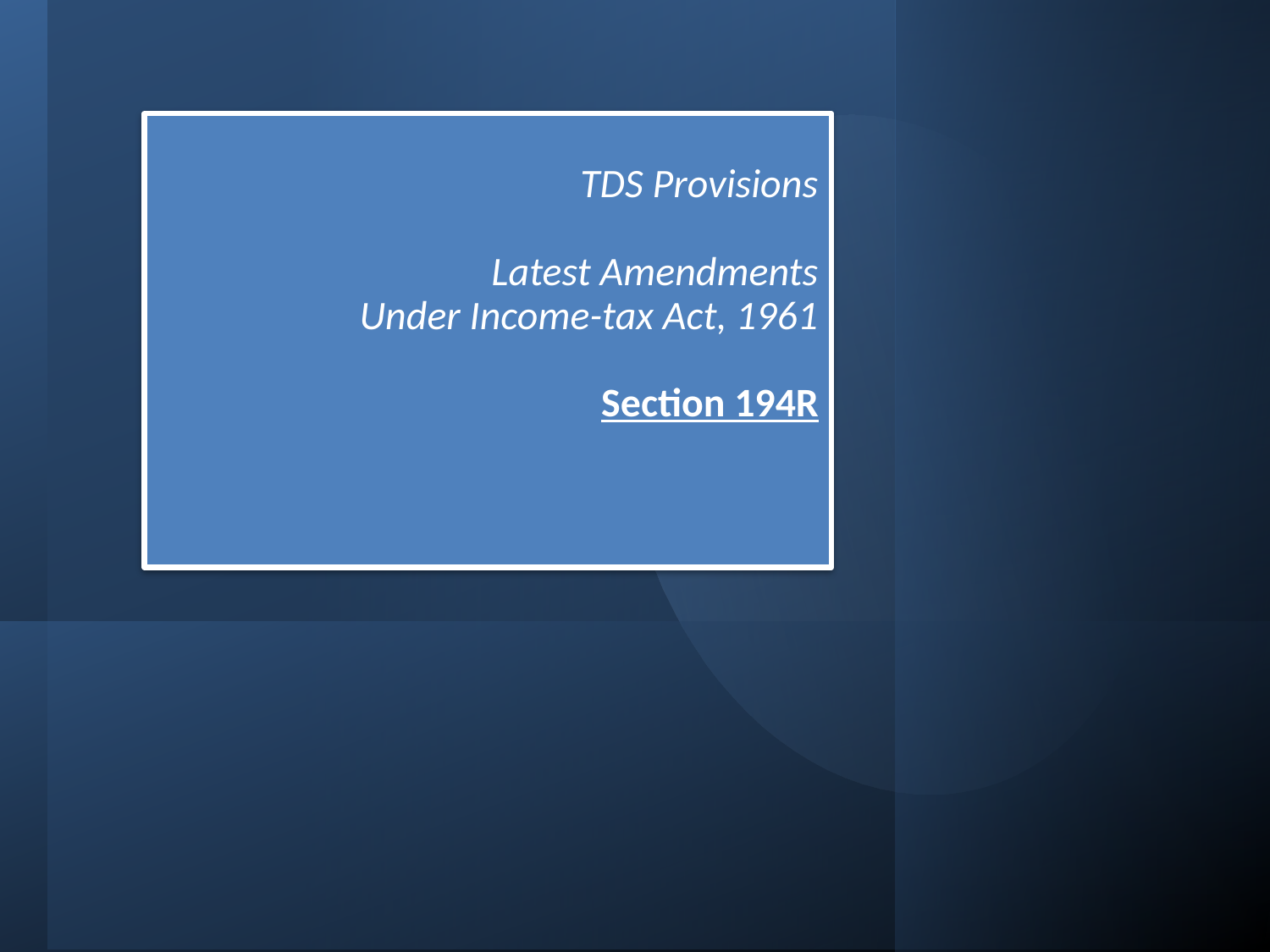

# TDS Provisions Latest Amendments Under Income-tax Act, 1961 Section 194R